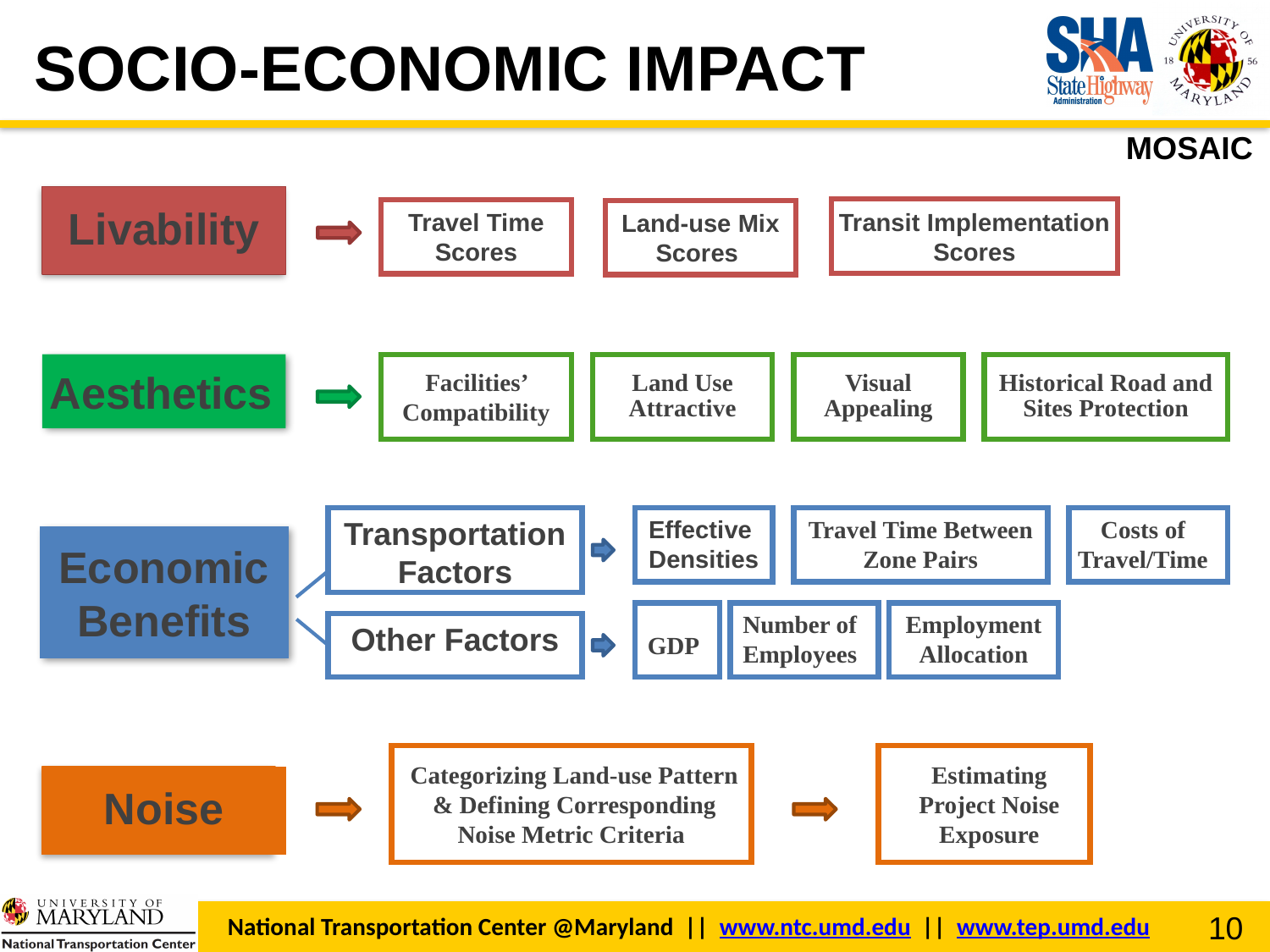

# SOCIO-ECONOMIC IMPACT
MOSAIC
Livability

Transit Implementation Scores

Travel Time Scores

Land-use Mix Scores

Aesthetics
Facilities’ Compatibility
Land Use Attractive
Visual Appealing
Historical Road and Sites Protection

Transportation Factors
Effective
Densities

Travel Time Between Zone Pairs
Costs of Travel/Time

Economic Benefits

Number of Employees
Employment Allocation

Other Factors

GDP

Categorizing Land-use Pattern & Defining Corresponding Noise Metric Criteria
Estimating Project Noise Exposure

Noise